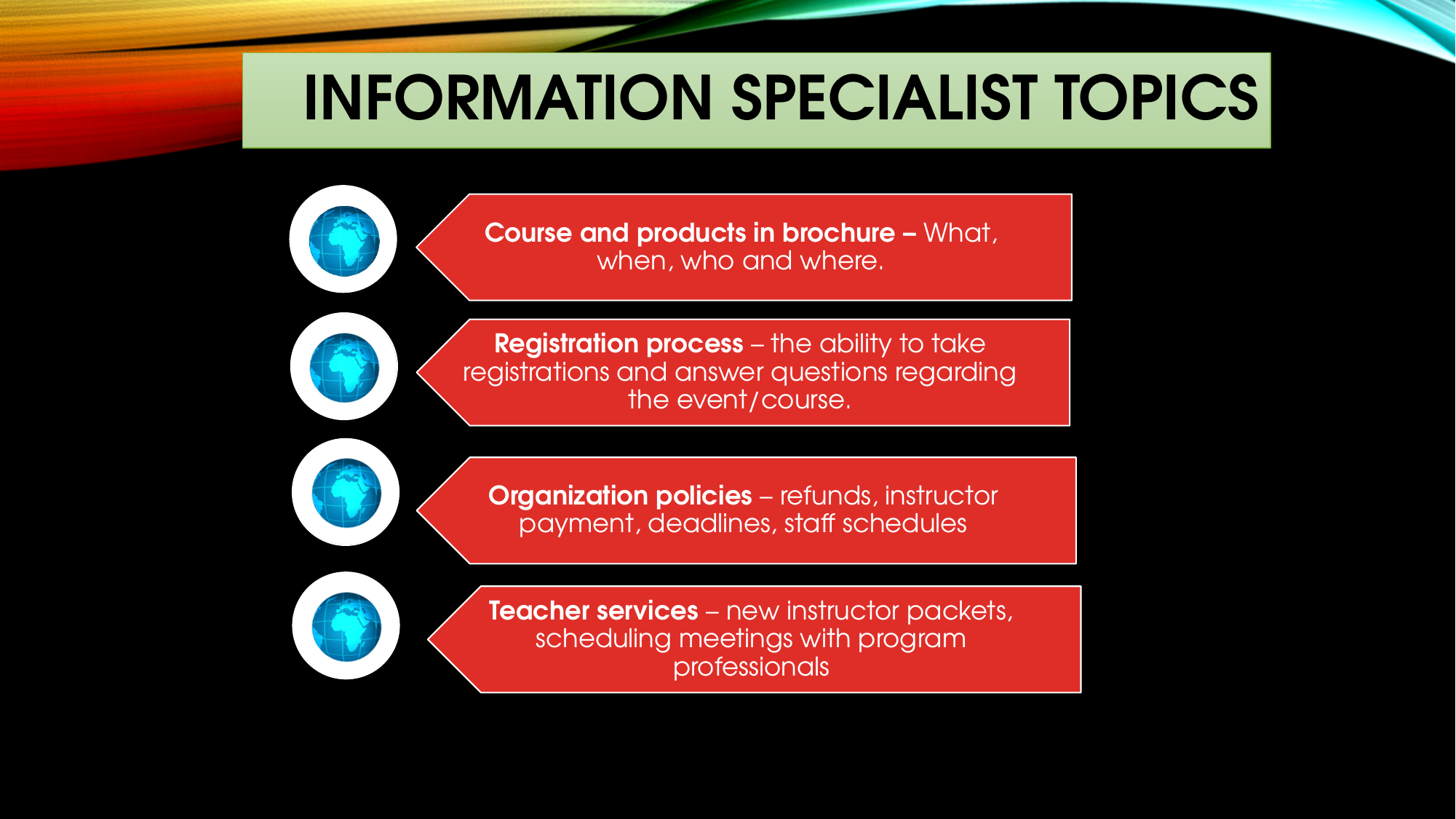

# INFORMATION SPECIALIST TOPICS
Course and products in brochure – What, when, who and where.
Registration process – the ability to take registrations and answer questions regarding the event/course.
Organization policies – refunds, instructor payment, deadlines, staff schedules
Teacher services – new instructor packets, scheduling meetings with program professionals